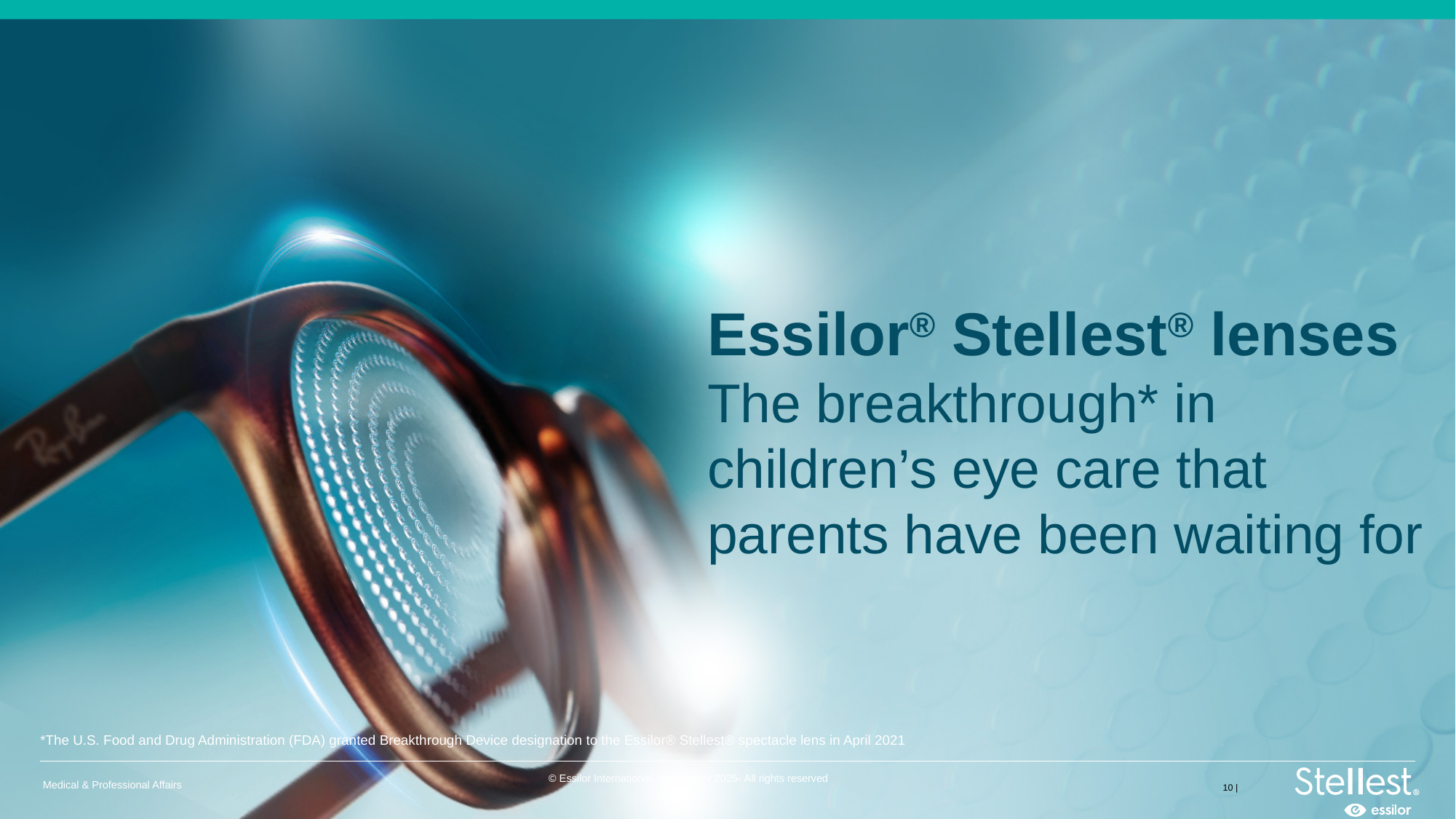

Essilor® Stellest® lenses
The breakthrough* in children’s eye care that parents have been waiting for
*The U.S. Food and Drug Administration (FDA) granted Breakthrough Device designation to the Essilor® Stellest® spectacle lens in April 2021
10 |